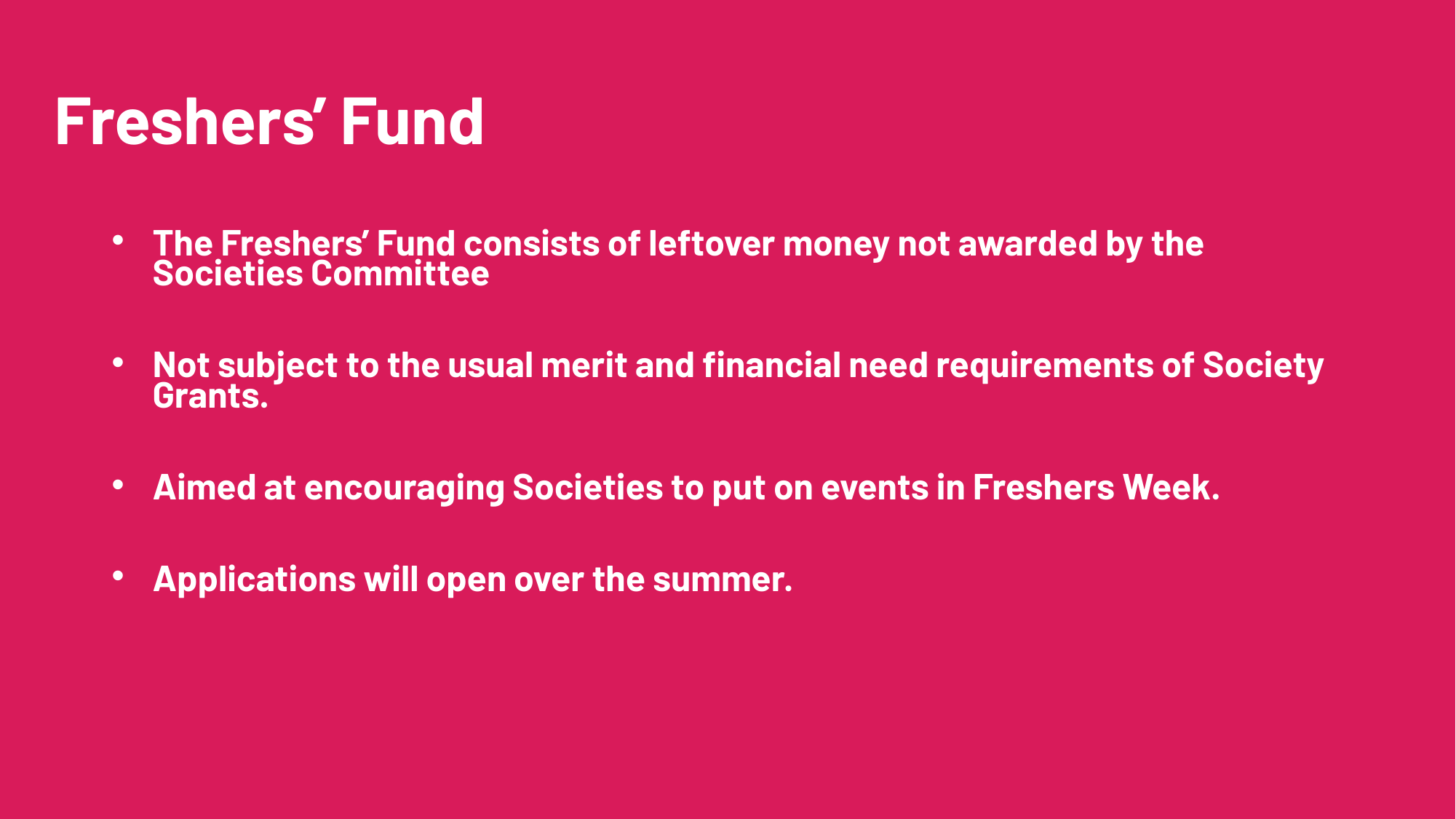

# Freshers’ Fund
The Freshers’ Fund consists of leftover money not awarded by the Societies Committee

Not subject to the usual merit and financial need requirements of Society Grants.

Aimed at encouraging Societies to put on events in Freshers Week.

Applications will open over the summer.